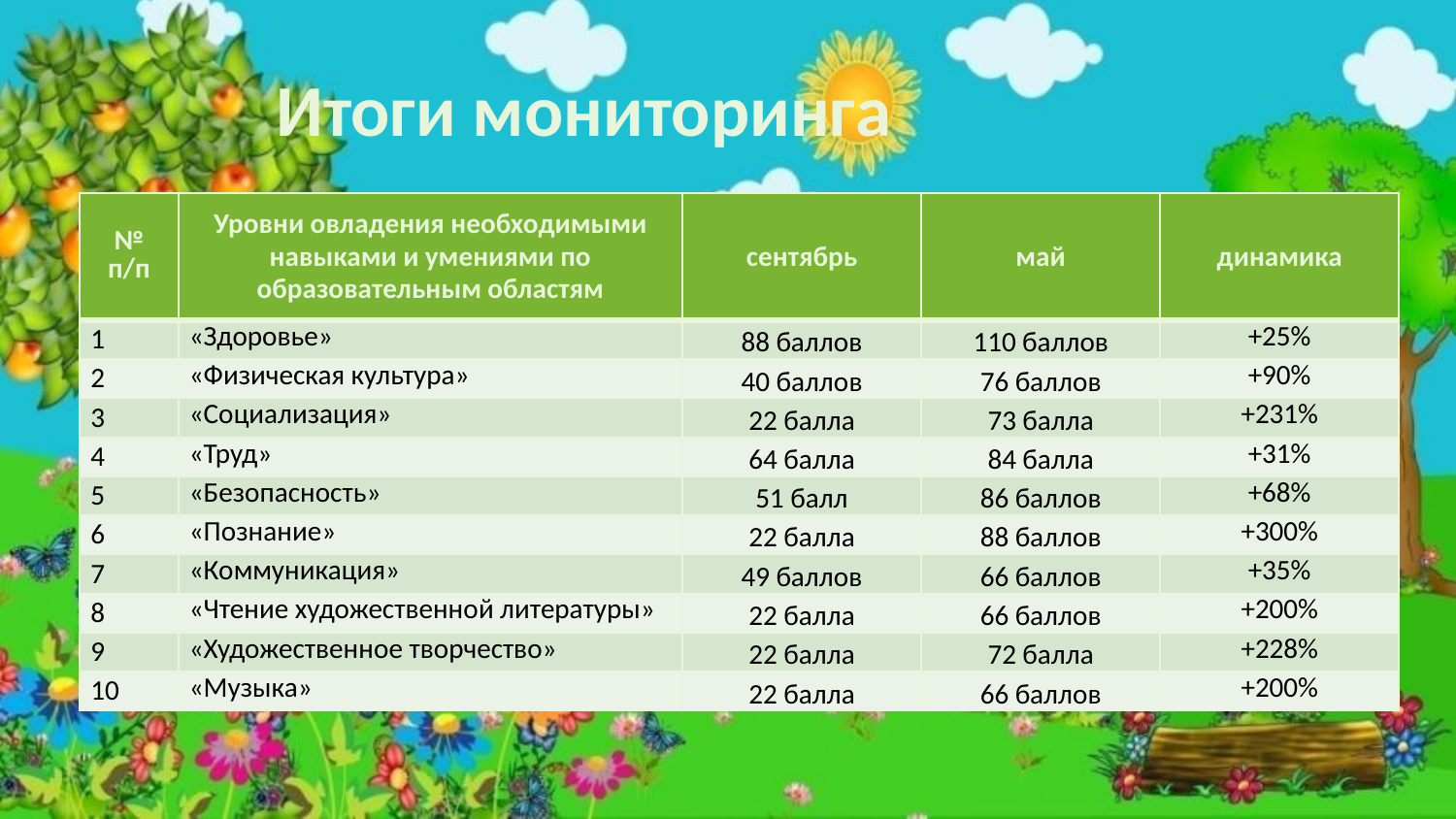

Итоги мониторинга
| № п/п | Уровни овладения необходимыми навыками и умениями по образовательным областям | сентябрь | май | динамика |
| --- | --- | --- | --- | --- |
| 1 | «Здоровье» | 88 баллов | 110 баллов | +25% |
| 2 | «Физическая культура» | 40 баллов | 76 баллов | +90% |
| 3 | «Социализация» | 22 балла | 73 балла | +231% |
| 4 | «Труд» | 64 балла | 84 балла | +31% |
| 5 | «Безопасность» | 51 балл | 86 баллов | +68% |
| 6 | «Познание» | 22 балла | 88 баллов | +300% |
| 7 | «Коммуникация» | 49 баллов | 66 баллов | +35% |
| 8 | «Чтение художественной литературы» | 22 балла | 66 баллов | +200% |
| 9 | «Художественное творчество» | 22 балла | 72 балла | +228% |
| 10 | «Музыка» | 22 балла | 66 баллов | +200% |